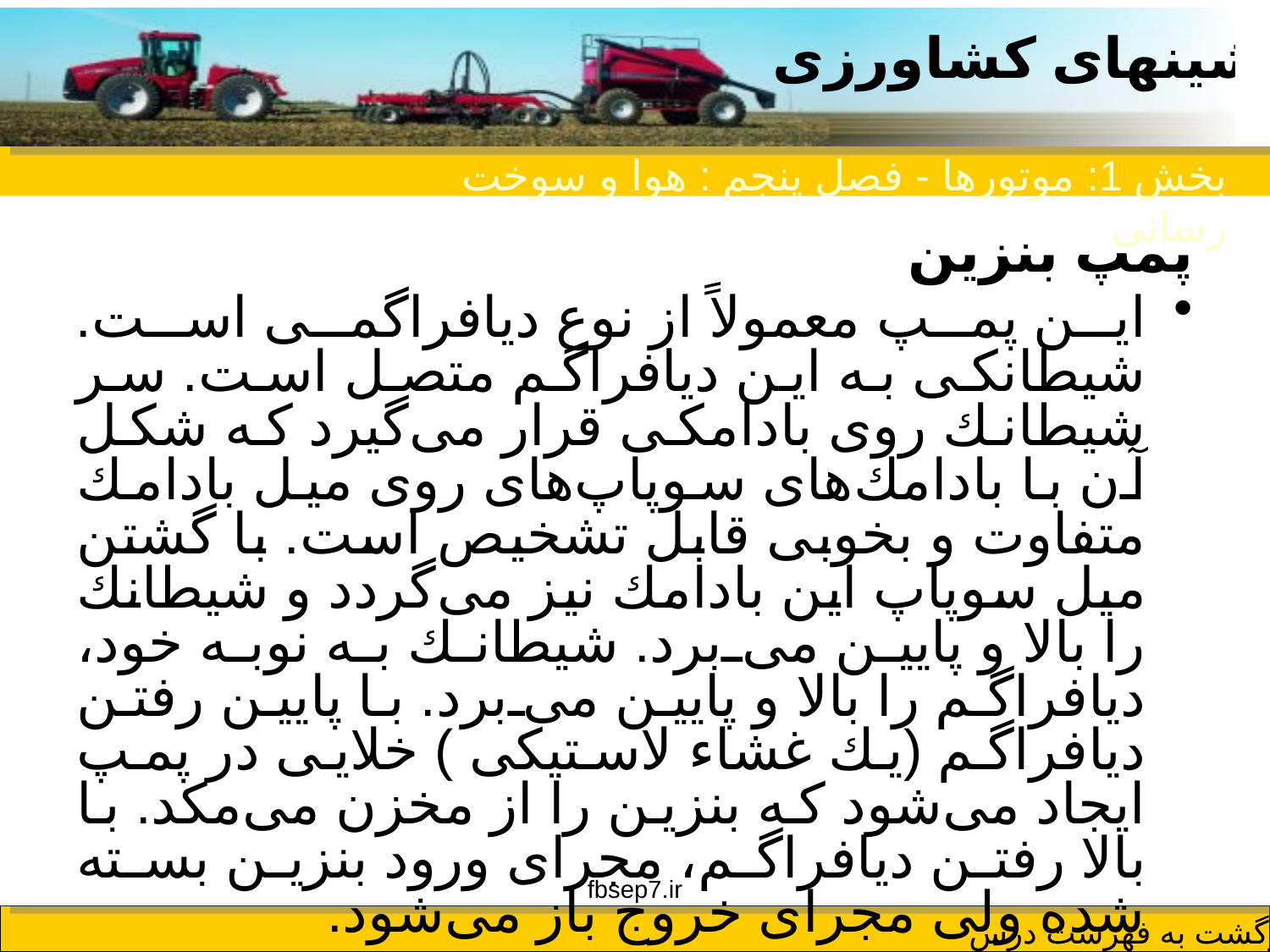

بخش 1: موتورها - فصل پنجم : هوا و سوخت رسانی
پمپ بنزین
این پمپ معمولاً از نوع دیافراگمی است. شیطانكی به این دیافراگم متصل است. سر شیطانك روی بادامكی قرار می‌گیرد كه شكل آن با بادامك‌های سوپاپ‌های روی میل بادامك متفاوت و بخوبی قابل تشخیص است. با گشتن میل سوپاپ این بادامك نیز می‌گردد و شیطانك را بالا و پایین می‌برد. شیطانك به نوبه خود، دیافراگم را بالا و پایین می‌برد. با پایین رفتن دیافراگم (یك غشاء لاستیكی ) خلایی در پمپ ایجاد می‌شود كه بنزین را از مخزن می‌مكد. با بالا رفتن دیافراگم، مجرای ورود بنزین بسته شده ولی مجرای خروج باز می‌شود.
fbsep7.ir